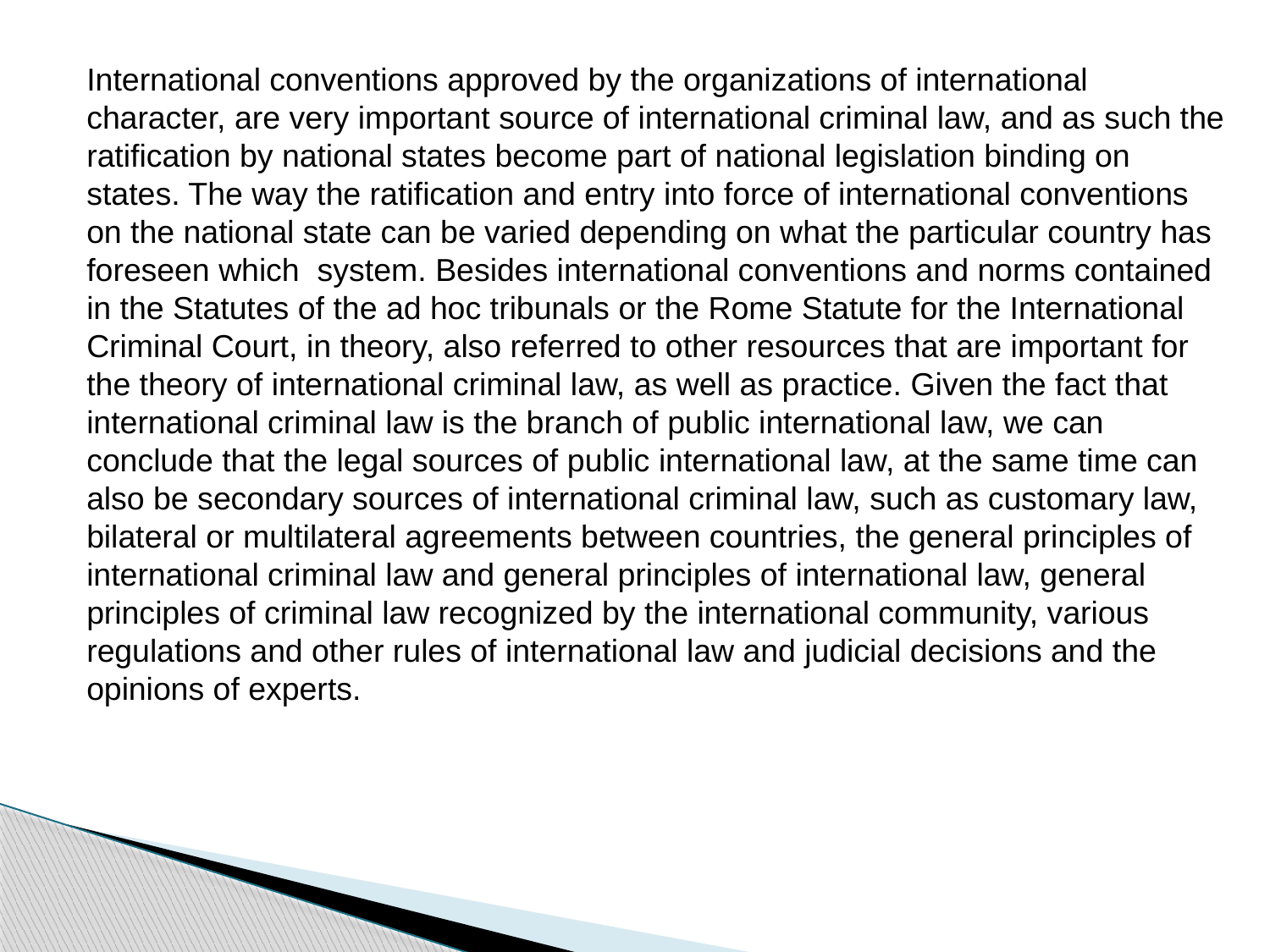

International conventions approved by the organizations of international character, are very important source of international criminal law, and as such the ratification by national states become part of national legislation binding on states. The way the ratification and entry into force of international conventions on the national state can be varied depending on what the particular country has foreseen which  system. Besides international conventions and norms contained in the Statutes of the ad hoc tribunals or the Rome Statute for the International Criminal Court, in theory, also referred to other resources that are important for the theory of international criminal law, as well as practice. Given the fact that international criminal law is the branch of public international law, we can conclude that the legal sources of public international law, at the same time can also be secondary sources of international criminal law, such as customary law, bilateral or multilateral agreements between countries, the general principles of international criminal law and general principles of international law, general principles of criminal law recognized by the international community, various regulations and other rules of international law and judicial decisions and the opinions of experts.